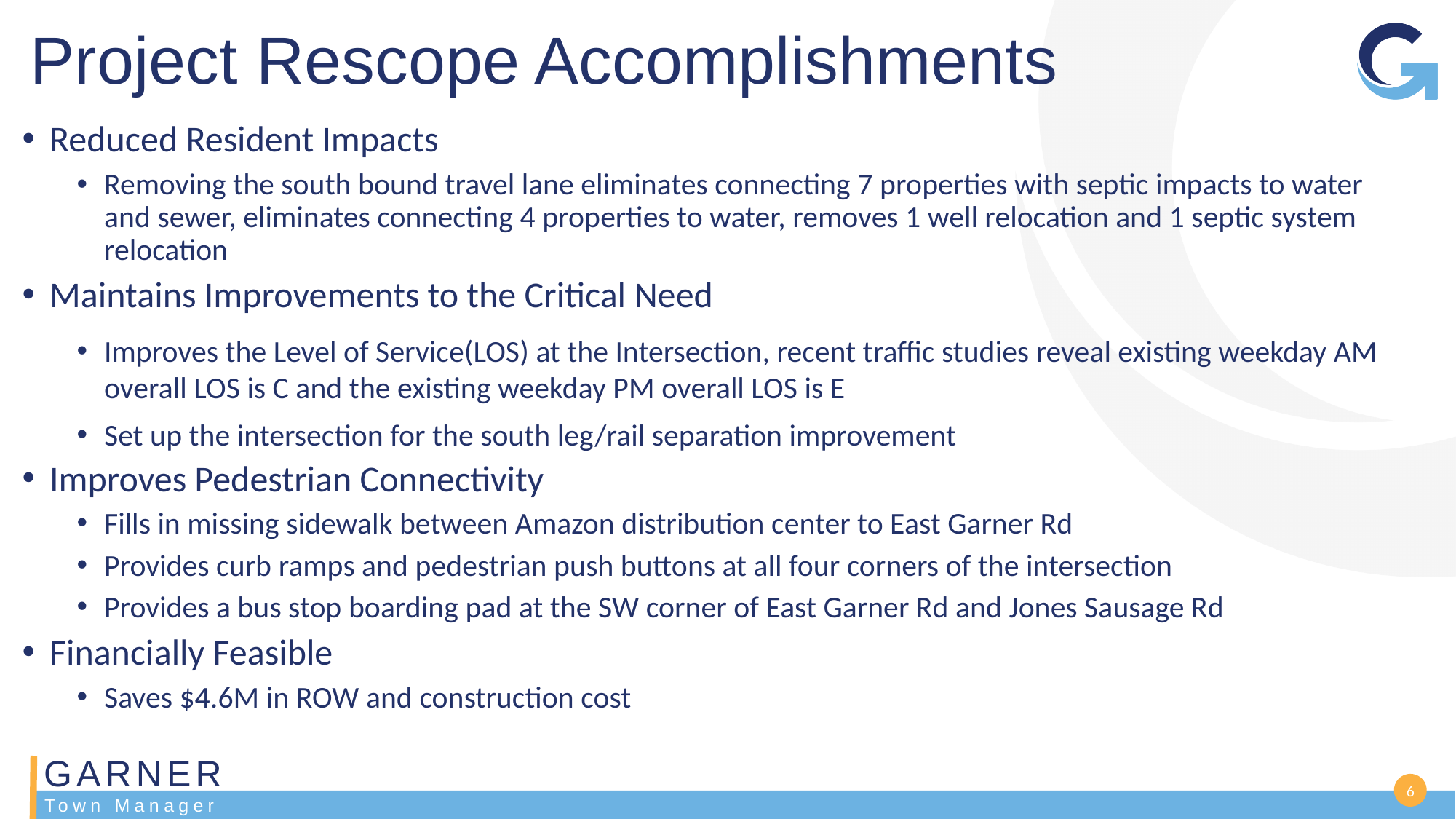

# Project Rescope Accomplishments
Reduced Resident Impacts
Removing the south bound travel lane eliminates connecting 7 properties with septic impacts to water and sewer, eliminates connecting 4 properties to water, removes 1 well relocation and 1 septic system relocation
Maintains Improvements to the Critical Need
Improves the Level of Service(LOS) at the Intersection, recent traffic studies reveal existing weekday AM overall LOS is C and the existing weekday PM overall LOS is E
Set up the intersection for the south leg/rail separation improvement
Improves Pedestrian Connectivity
Fills in missing sidewalk between Amazon distribution center to East Garner Rd
Provides curb ramps and pedestrian push buttons at all four corners of the intersection
Provides a bus stop boarding pad at the SW corner of East Garner Rd and Jones Sausage Rd
Financially Feasible
Saves $4.6M in ROW and construction cost

6